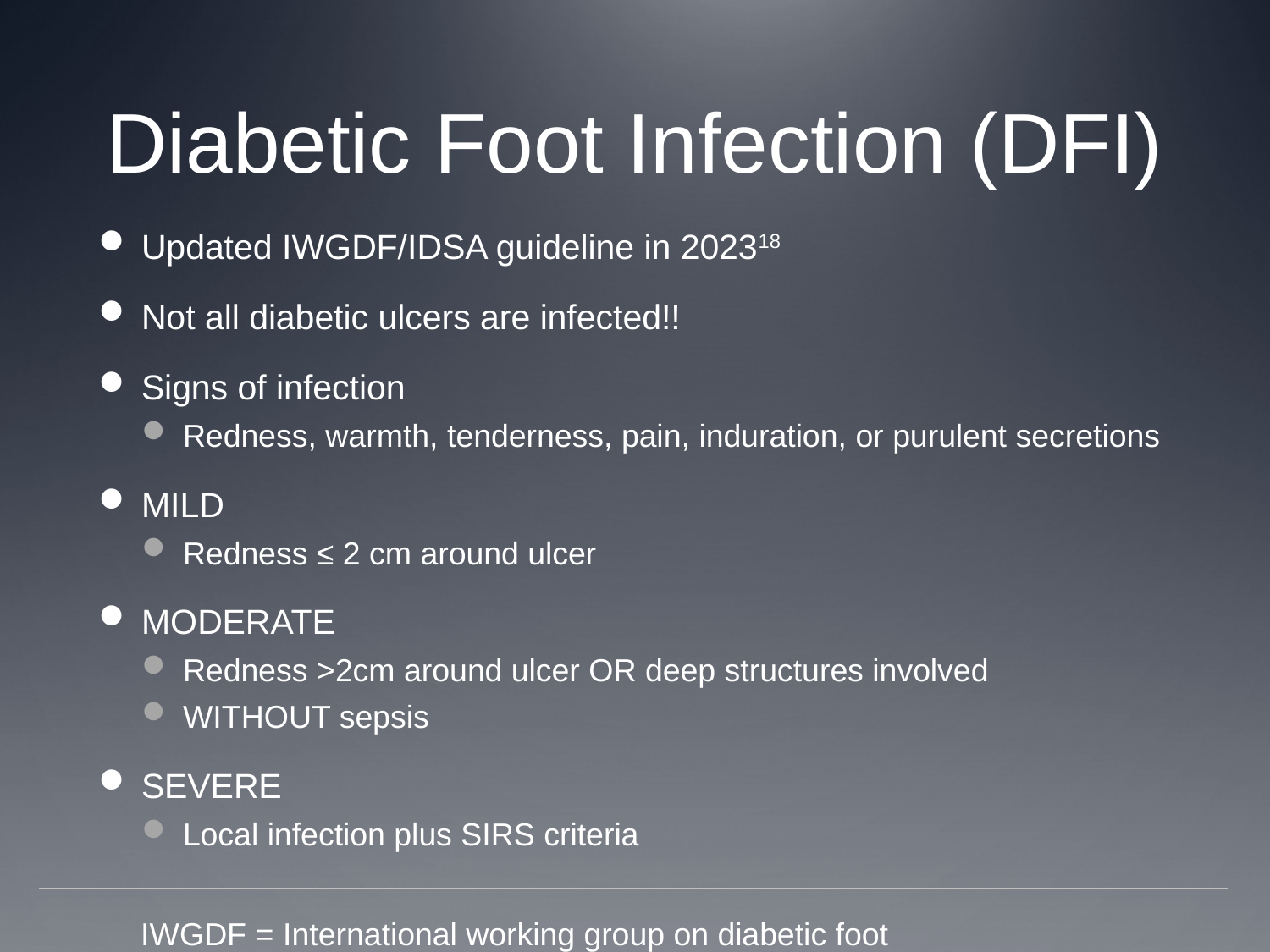

# Diabetic Foot Infection (DFI)
Updated IWGDF/IDSA guideline in 202318
Not all diabetic ulcers are infected!!
Signs of infection
Redness, warmth, tenderness, pain, induration, or purulent secretions
MILD
Redness ≤ 2 cm around ulcer
MODERATE
Redness >2cm around ulcer OR deep structures involved
WITHOUT sepsis
SEVERE
Local infection plus SIRS criteria
IWGDF = International working group on diabetic foot